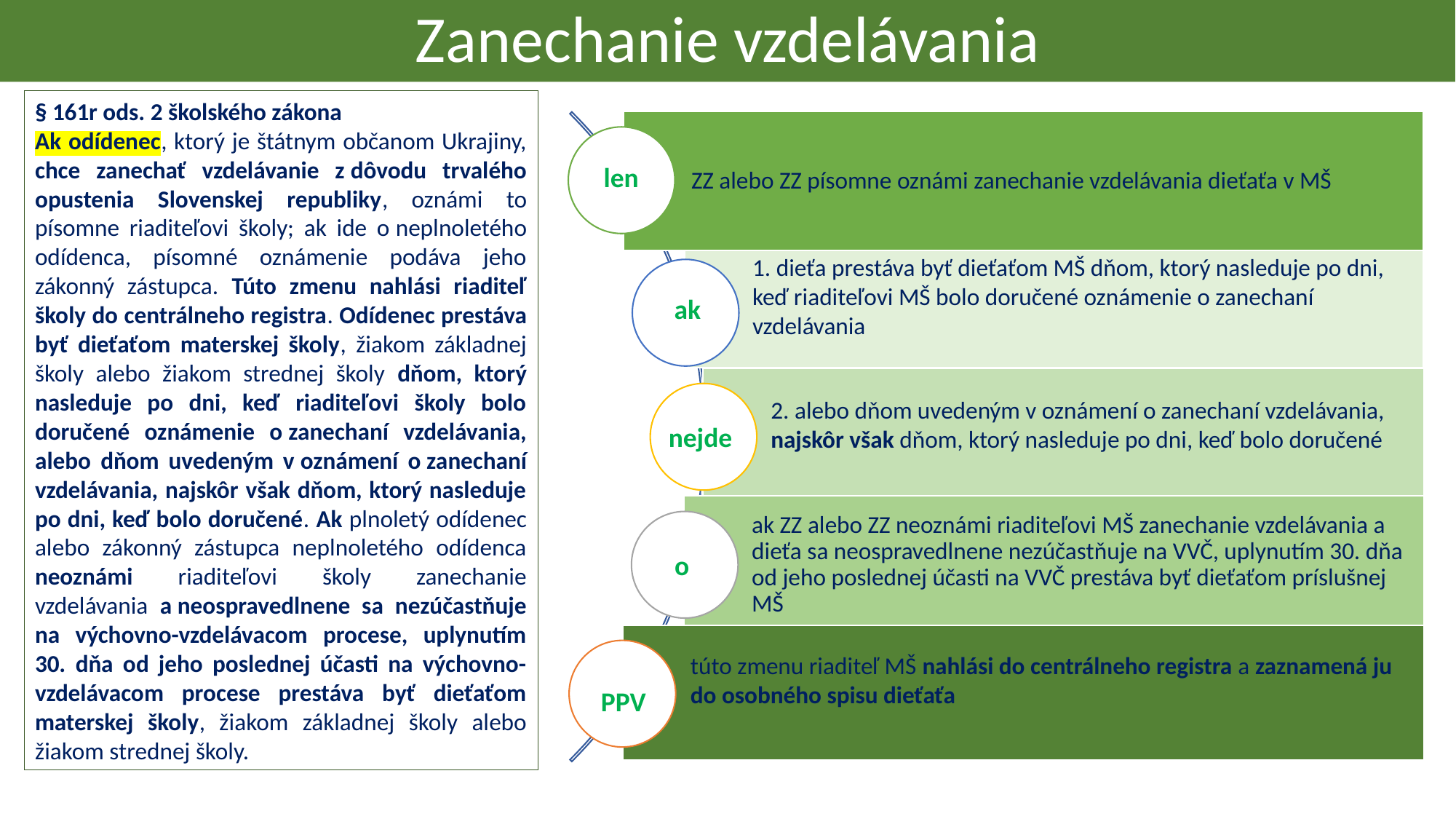

Zanechanie vzdelávania
§ 161r ods. 2 školského zákona
Ak odídenec, ktorý je štátnym občanom Ukrajiny, chce zanechať vzdelávanie z dôvodu trvalého opustenia Slovenskej republiky, oznámi to písomne riaditeľovi školy; ak ide o neplnoletého odídenca, písomné oznámenie podáva jeho zákonný zástupca. Túto zmenu nahlási riaditeľ školy do centrálneho registra. Odídenec prestáva byť dieťaťom materskej školy, žiakom základnej školy alebo žiakom strednej školy dňom, ktorý nasleduje po dni, keď riaditeľovi školy bolo doručené oznámenie o zanechaní vzdelávania, alebo dňom uvedeným v oznámení o zanechaní vzdelávania, najskôr však dňom, ktorý nasleduje po dni, keď bolo doručené. Ak plnoletý odídenec alebo zákonný zástupca neplnoletého odídenca neoznámi riaditeľovi školy zanechanie vzdelávania a neospravedlnene sa nezúčastňuje na výchovno-vzdelávacom procese, uplynutím 30. dňa od jeho poslednej účasti na výchovno-vzdelávacom procese prestáva byť dieťaťom materskej školy, žiakom základnej školy alebo žiakom strednej školy.
ZZ alebo ZZ písomne oznámi zanechanie vzdelávania dieťaťa v MŠ
1. dieťa prestáva byť dieťaťom MŠ dňom, ktorý nasleduje po dni, keď riaditeľovi MŠ bolo doručené oznámenie o zanechaní vzdelávania

2. alebo dňom uvedeným v oznámení o zanechaní vzdelávania, najskôr však dňom, ktorý nasleduje po dni, keď bolo doručené

ak ZZ alebo ZZ neoznámi riaditeľovi MŠ zanechanie vzdelávania a dieťa sa neospravedlnene nezúčastňuje na VVČ, uplynutím 30. dňa od jeho poslednej účasti na VVČ prestáva byť dieťaťom príslušnej MŠ
túto zmenu riaditeľ MŠ nahlási do centrálneho registra a zaznamená ju do osobného spisu dieťaťa

len
ak
nejde
o
PPV